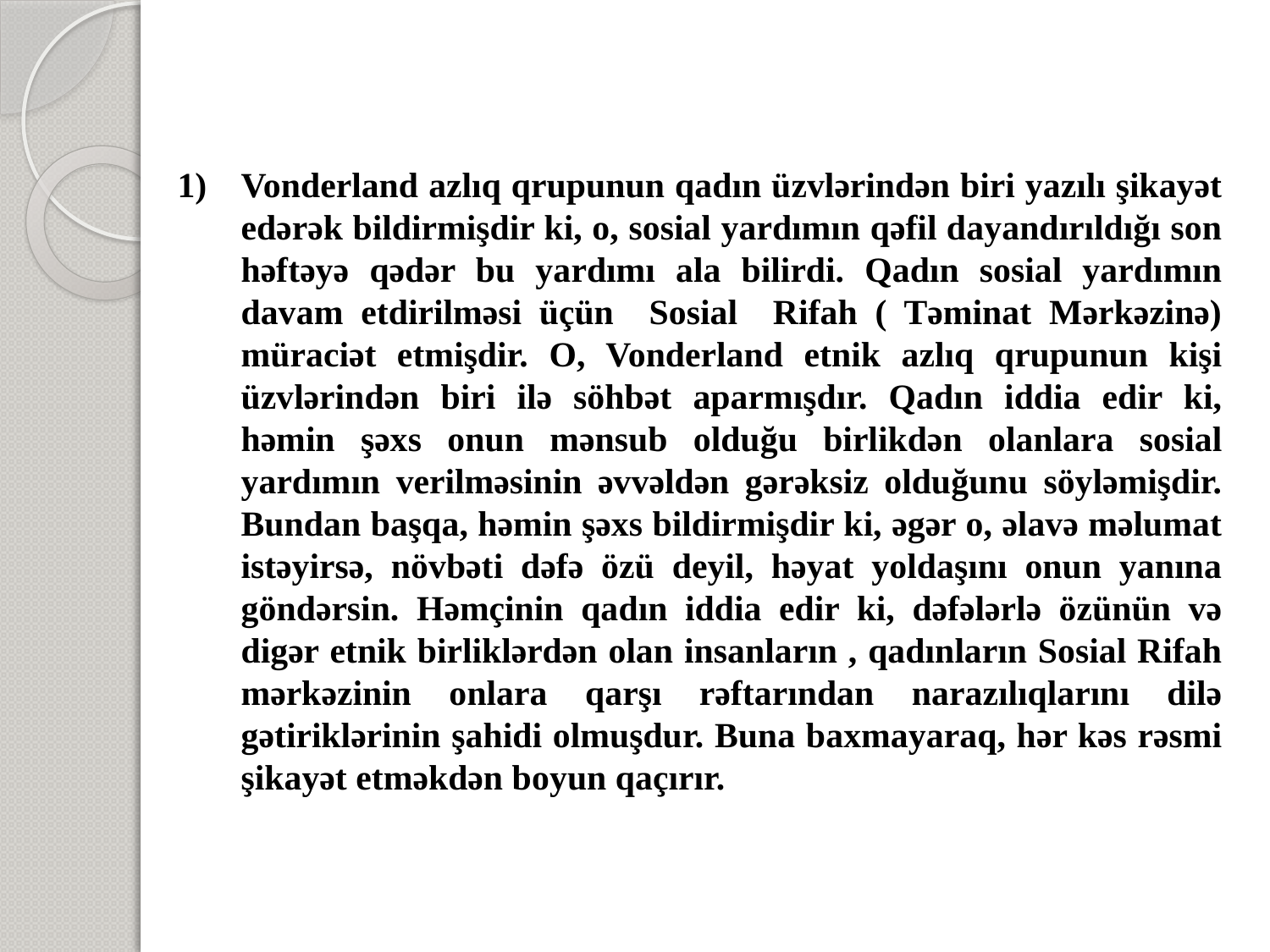

Vonderland azlıq qrupunun qadın üzvlərindən biri yazılı şikayət edərək bildirmişdir ki, o, sosial yardımın qəfil dayandırıldığı son həftəyə qədər bu yardımı ala bilirdi. Qadın sosial yardımın davam etdirilməsi üçün  Sosial  Rifah ( Təminat Mərkəzinə) müraciət etmişdir. O, Vonderland etnik azlıq qrupunun kişi üzvlərindən biri ilə söhbət aparmışdır. Qadın iddia edir ki, həmin şəxs onun mənsub olduğu birlikdən olanlara sosial yardımın verilməsinin əvvəldən gərəksiz olduğunu söyləmişdir. Bundan başqa, həmin şəxs bildirmişdir ki, əgər o, əlavə məlumat istəyirsə, növbəti dəfə özü deyil, həyat yoldaşını onun yanına göndərsin. Həmçinin qadın iddia edir ki, dəfələrlə özünün və digər etnik birliklərdən olan insanların , qadınların Sosial Rifah mərkəzinin onlara qarşı rəftarından narazılıqlarını dilə gətiriklərinin şahidi olmuşdur. Buna baxmayaraq, hər kəs rəsmi şikayət etməkdən boyun qaçırır.